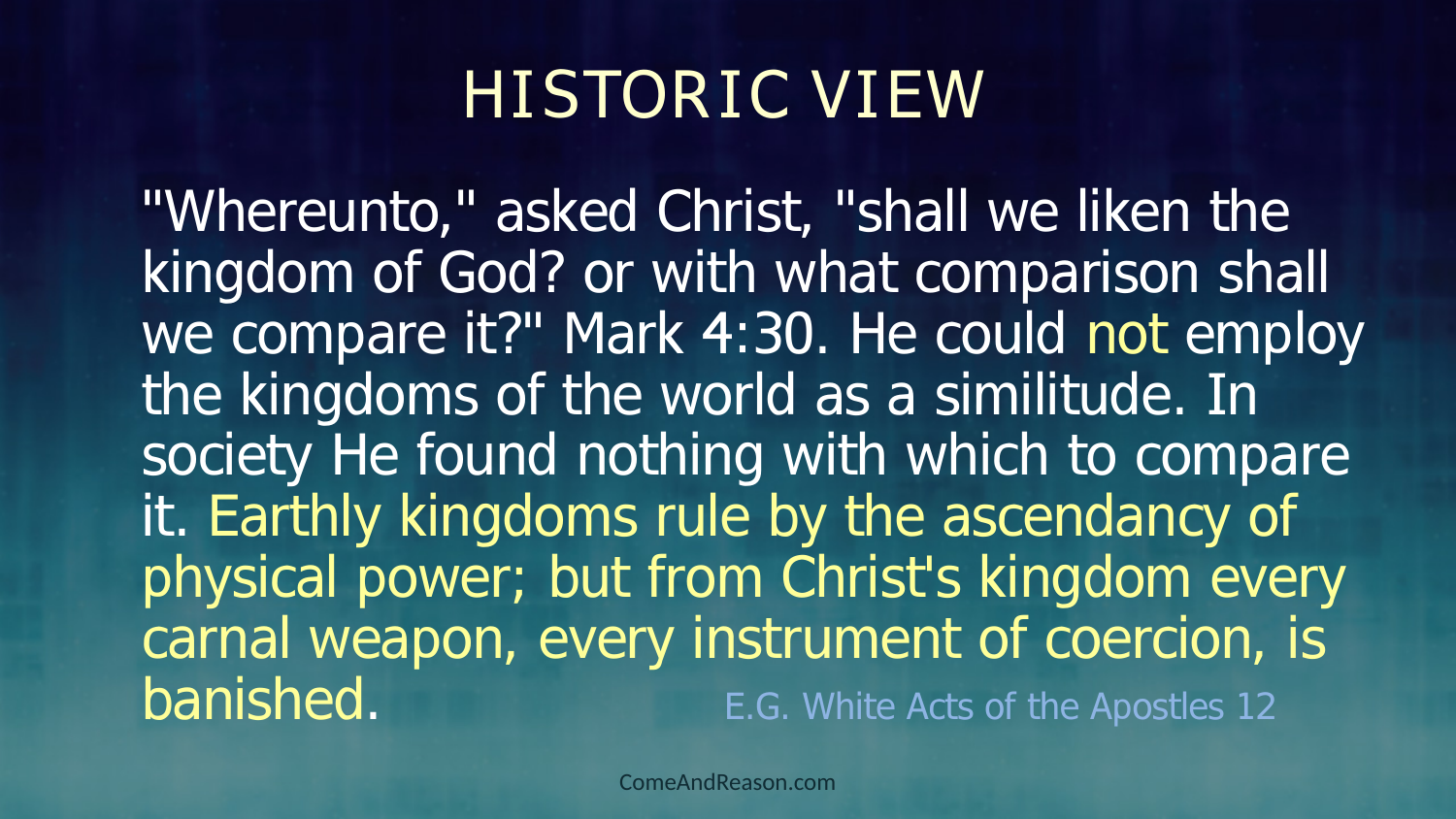

# Historic View
"Whereunto," asked Christ, "shall we liken the kingdom of God? or with what comparison shall we compare it?" Mark 4:30. He could not employ the kingdoms of the world as a similitude. In society He found nothing with which to compare it. Earthly kingdoms rule by the ascendancy of physical power; but from Christ's kingdom every carnal weapon, every instrument of coercion, is banished. 			E.G. White Acts of the Apostles 12
ComeAndReason.com